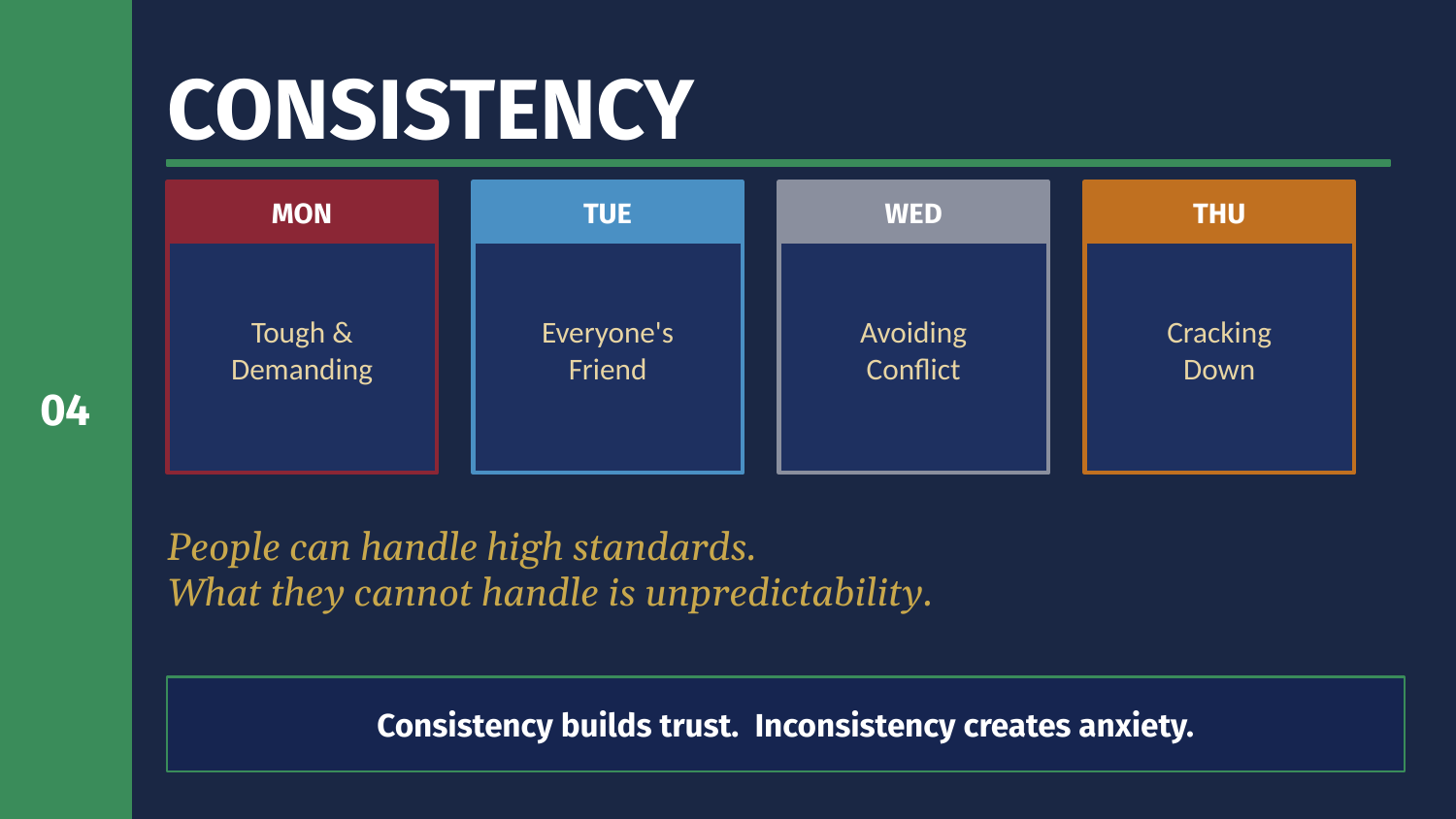

CONSISTENCY

MON

TUE

WED

THU
Tough &
Demanding
Everyone's
Friend
Avoiding
Conflict
Cracking
Down
04
People can handle high standards.
What they cannot handle is unpredictability.

Consistency builds trust.  Inconsistency creates anxiety.